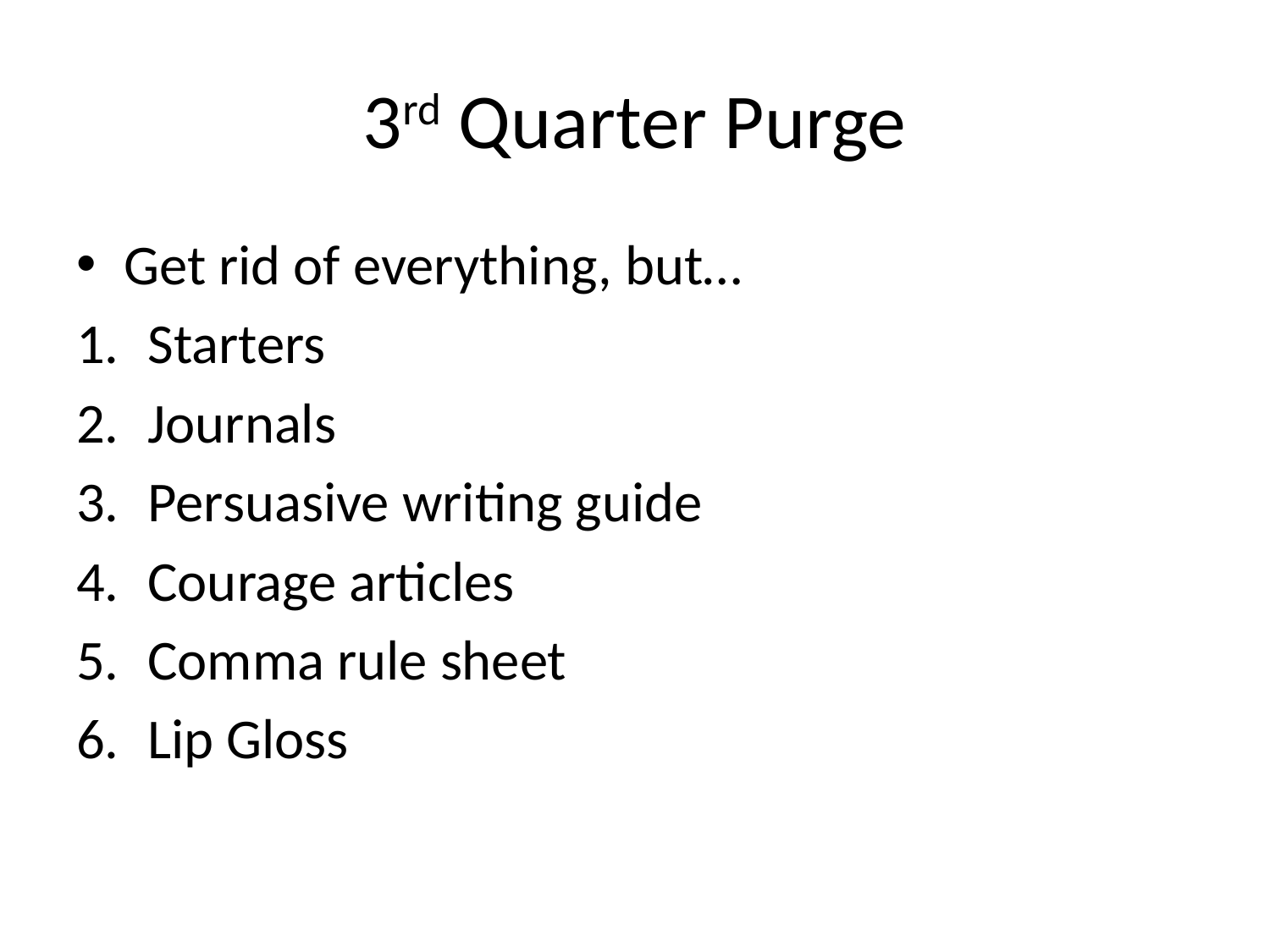

# 3rd Quarter Purge
Get rid of everything, but…
Starters
Journals
Persuasive writing guide
Courage articles
Comma rule sheet
Lip Gloss